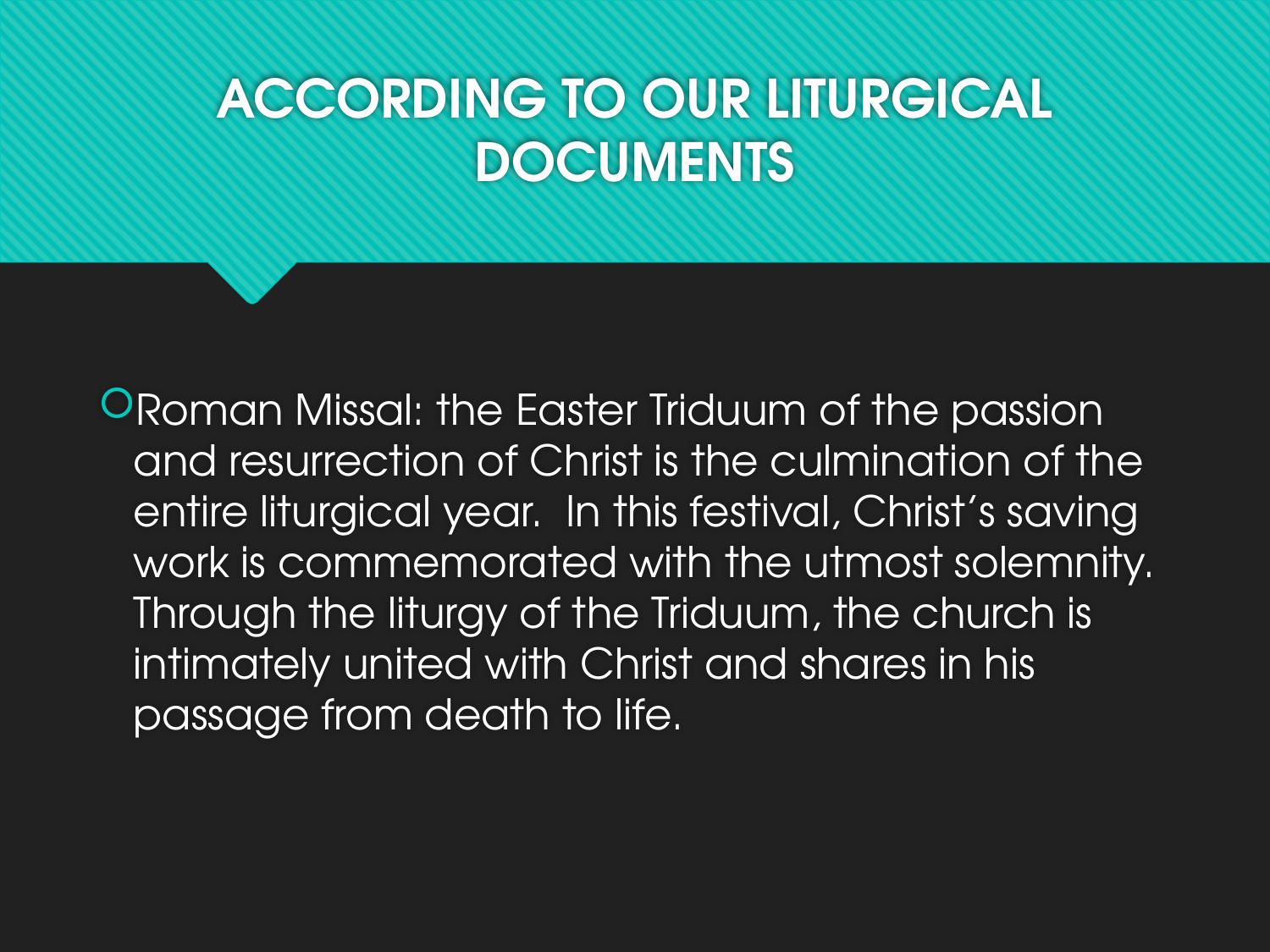

# ACCORDING TO OUR LITURGICAL DOCUMENTS
Roman Missal: the Easter Triduum of the passion and resurrection of Christ is the culmination of the entire liturgical year.  In this festival, Christ’s saving work is commemorated with the utmost solemnity.  Through the liturgy of the Triduum, the church is intimately united with Christ and shares in his passage from death to life.